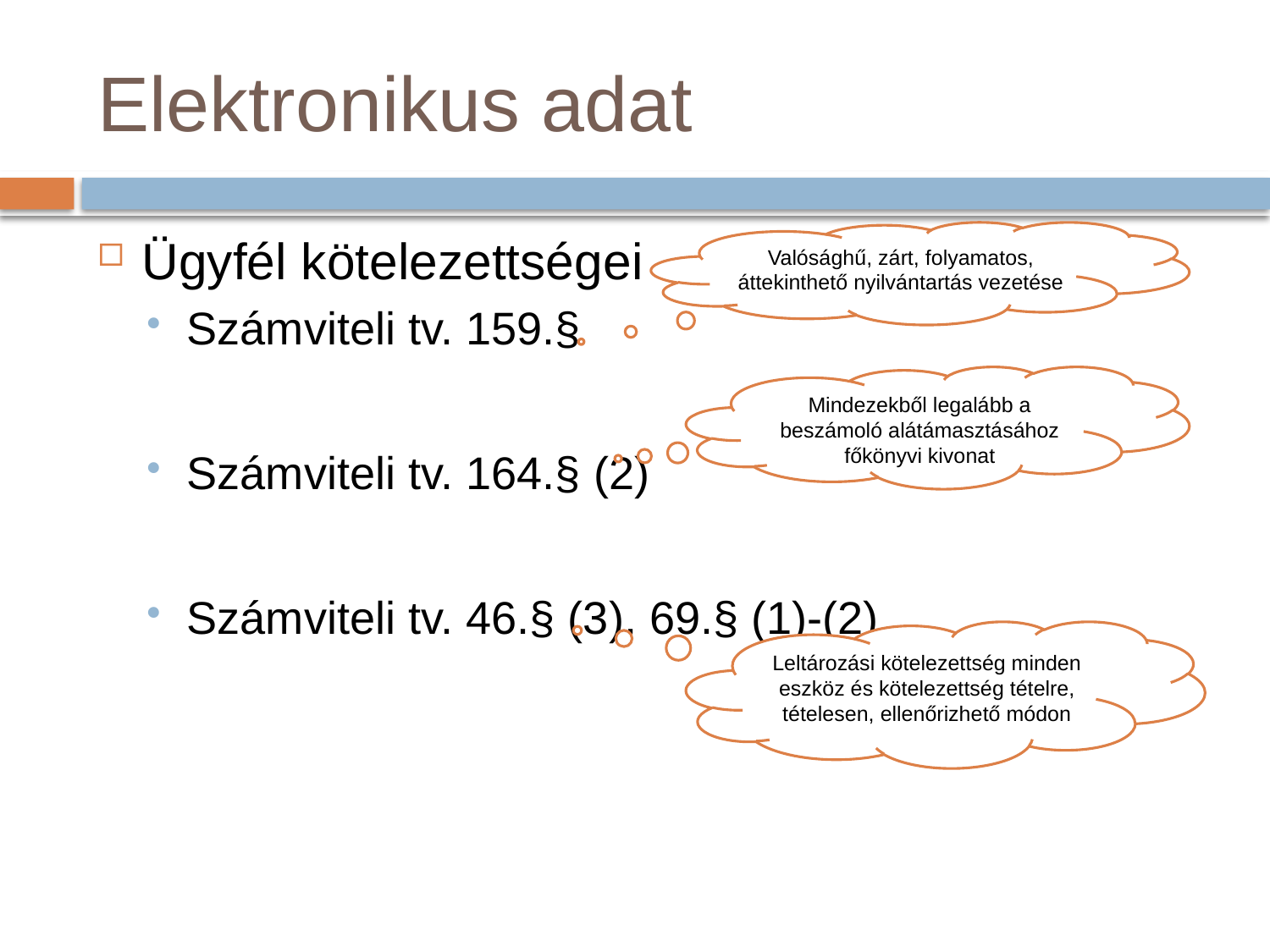

# Elektronikus adat
Valósághű, zárt, folyamatos, áttekinthető nyilvántartás vezetése
Ügyfél kötelezettségei
Számviteli tv. 159.§

Számviteli tv. 164.§ (2)

Számviteli tv. 46.§ (3), 69.§ (1)-(2)
Mindezekből legalább a beszámoló alátámasztásához főkönyvi kivonat
Leltározási kötelezettség minden eszköz és kötelezettség tételre, tételesen, ellenőrizhető módon